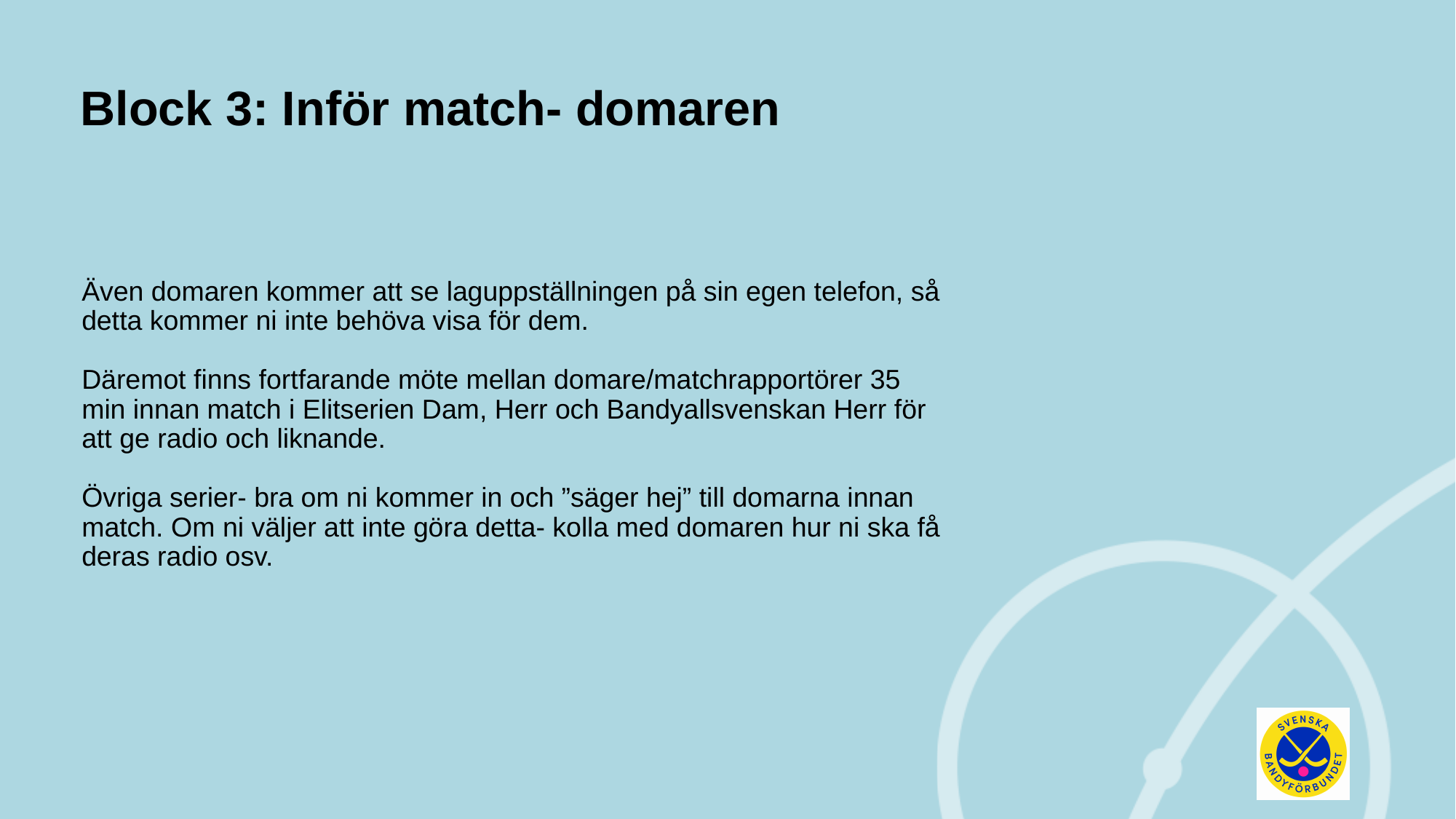

# Block 3: Inför match- domaren

Även domaren kommer att se laguppställningen på sin egen telefon, så detta kommer ni inte behöva visa för dem.

Däremot finns fortfarande möte mellan domare/matchrapportörer 35 min innan match i Elitserien Dam, Herr och Bandyallsvenskan Herr för att ge radio och liknande.

Övriga serier- bra om ni kommer in och ”säger hej” till domarna innan match. Om ni väljer att inte göra detta- kolla med domaren hur ni ska få deras radio osv.